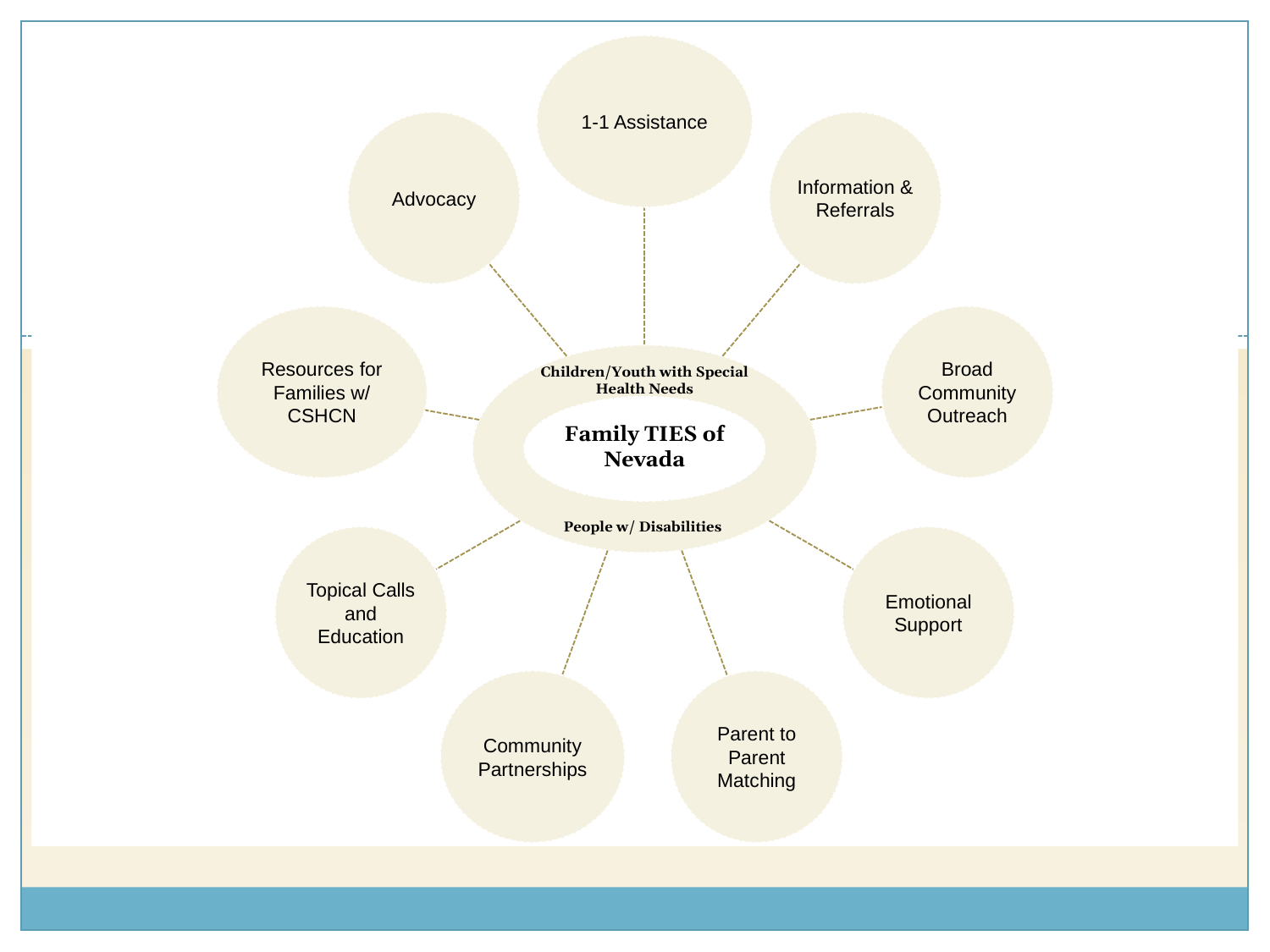

Children/Youth with Special Health Needs

Family TIES of Nevada

People w/ Disabilities

1-1 Assistance

Information & Referrals

Broad Community Outreach

Emotional Support

Parent to Parent Matching

Community Partnerships

Topical Calls and Education

Resources for Families w/ CSHCN

Advocacy